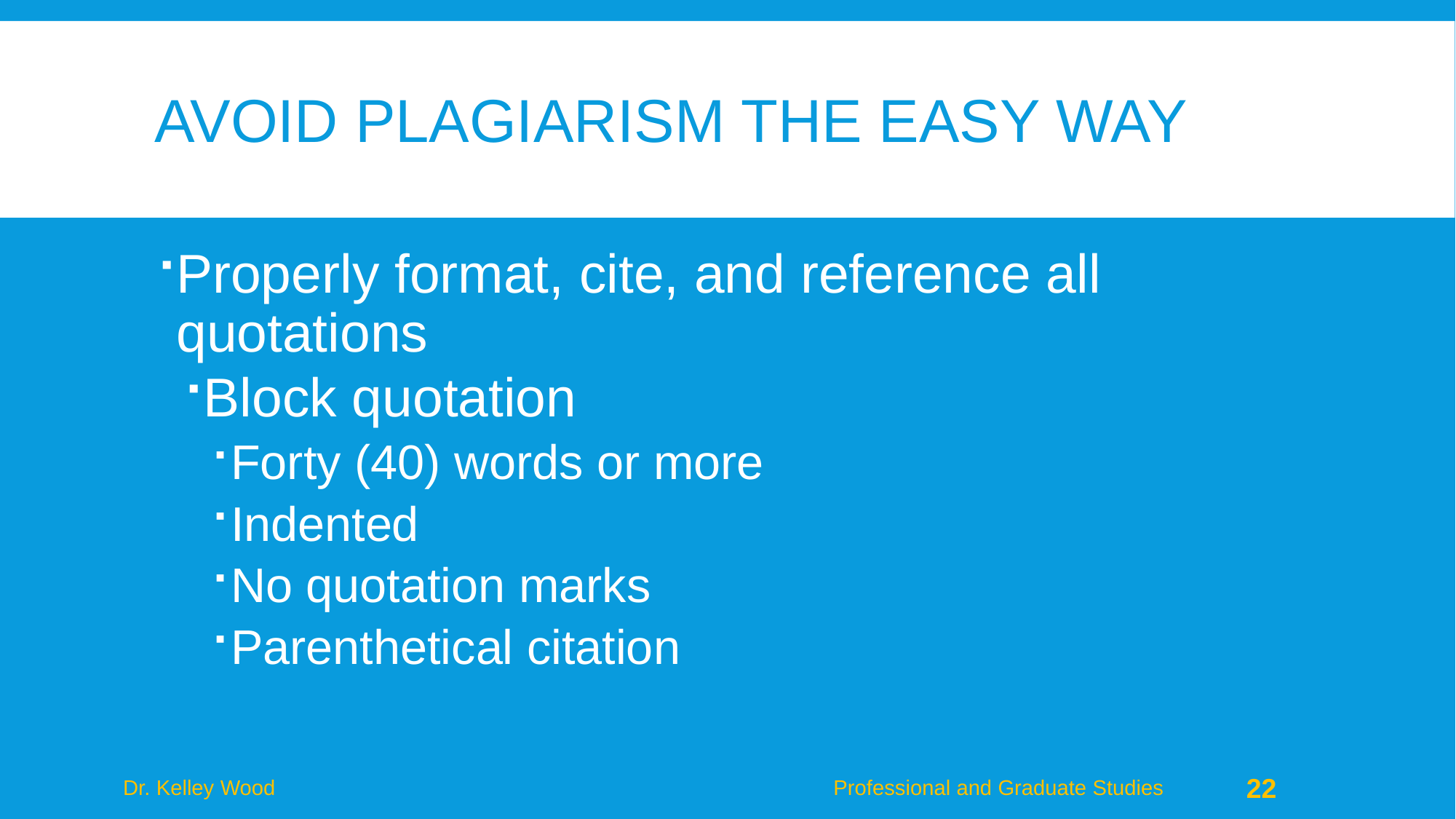

# Avoid Plagiarism the easy way
Properly format, cite, and reference all quotations
Block quotation
Forty (40) words or more
Indented
No quotation marks
Parenthetical citation

Dr. Kelley Wood
Professional and Graduate Studies
22